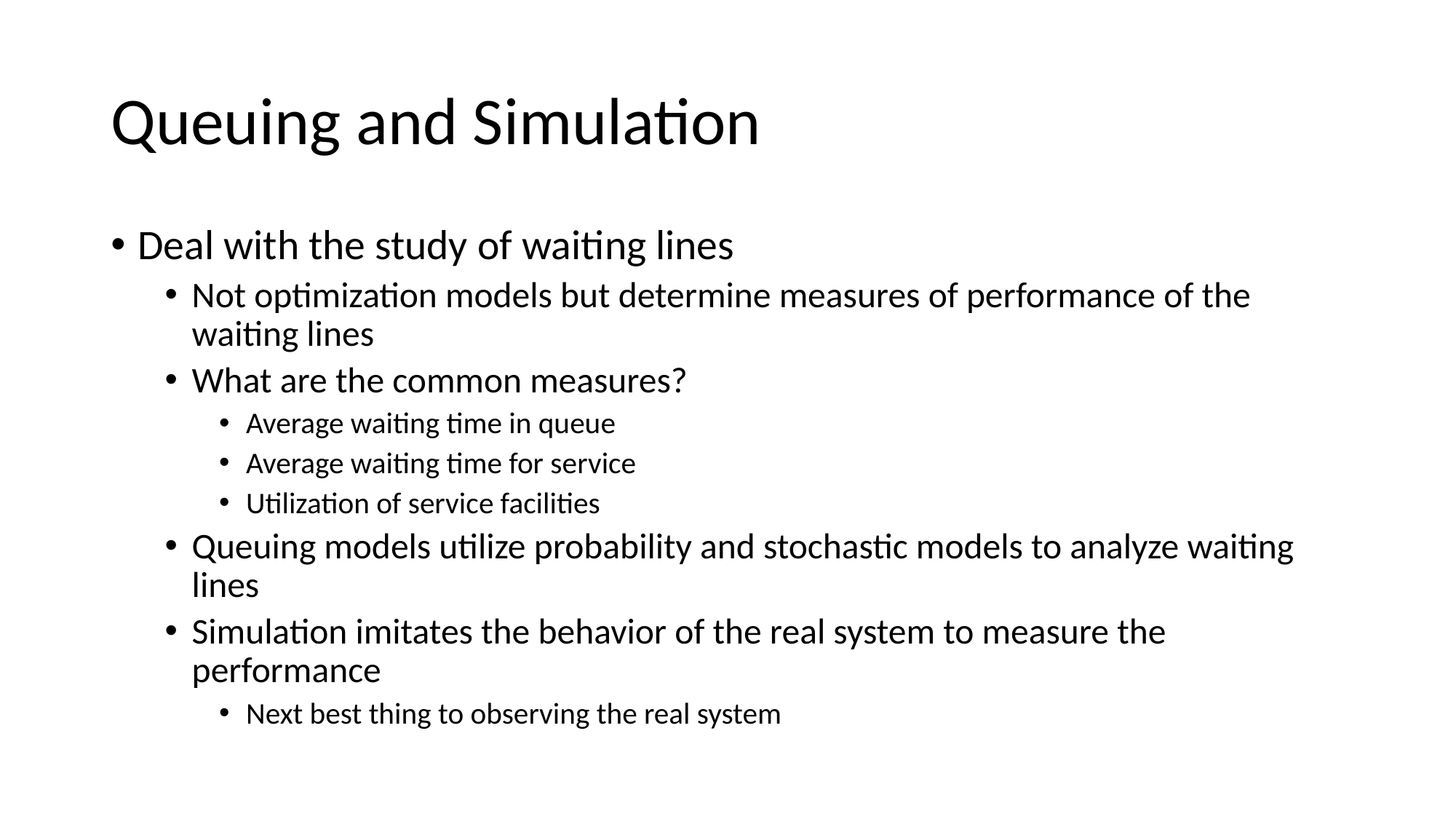

# Queuing and Simulation
Deal with the study of waiting lines
Not optimization models but determine measures of performance of the waiting lines
What are the common measures?
Average waiting time in queue
Average waiting time for service
Utilization of service facilities
Queuing models utilize probability and stochastic models to analyze waiting lines
Simulation imitates the behavior of the real system to measure the performance
Next best thing to observing the real system